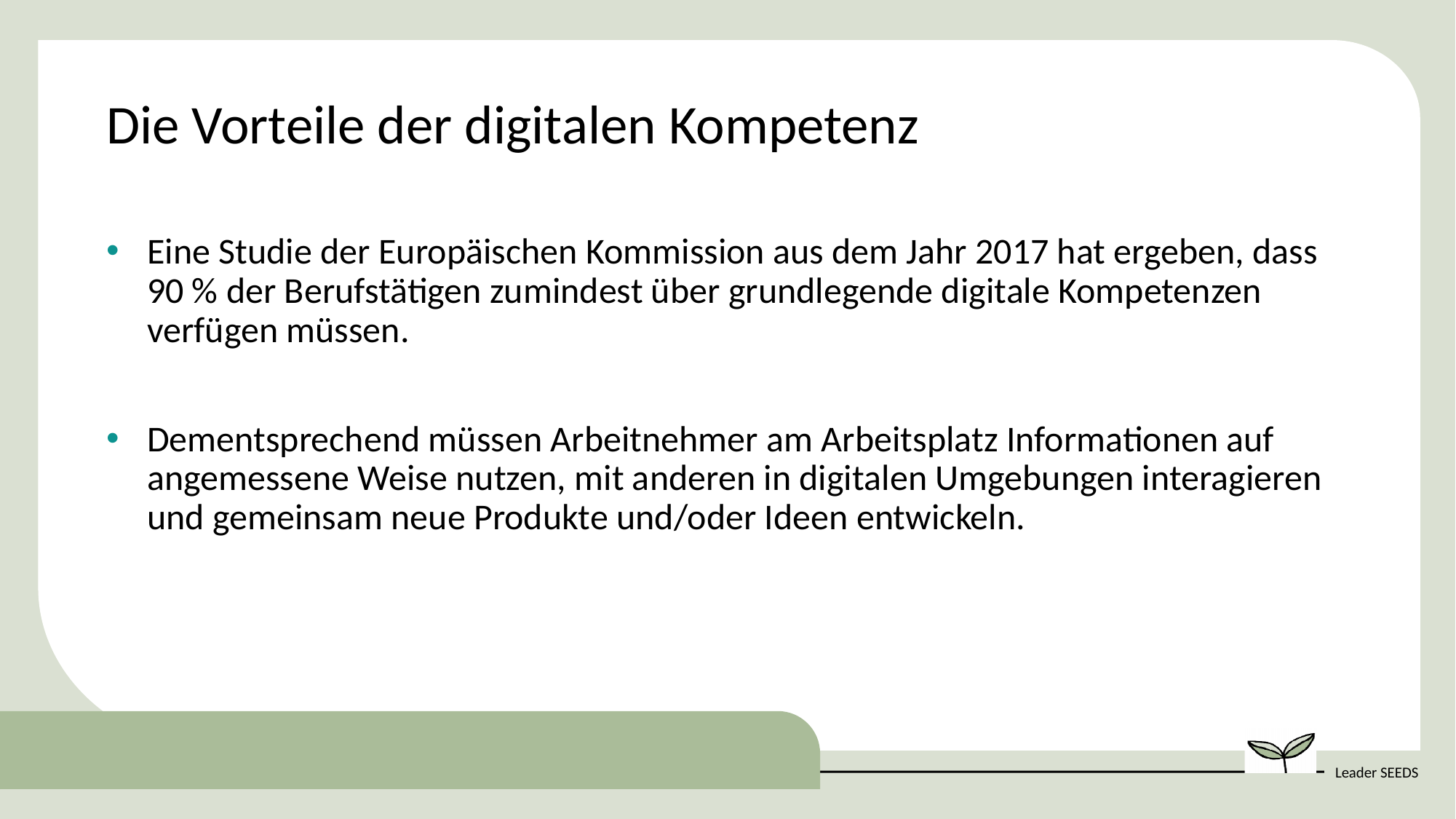

Die Vorteile der digitalen Kompetenz
Eine Studie der Europäischen Kommission aus dem Jahr 2017 hat ergeben, dass 90 % der Berufstätigen zumindest über grundlegende digitale Kompetenzen verfügen müssen.

Dementsprechend müssen Arbeitnehmer am Arbeitsplatz Informationen auf angemessene Weise nutzen, mit anderen in digitalen Umgebungen interagieren und gemeinsam neue Produkte und/oder Ideen entwickeln.